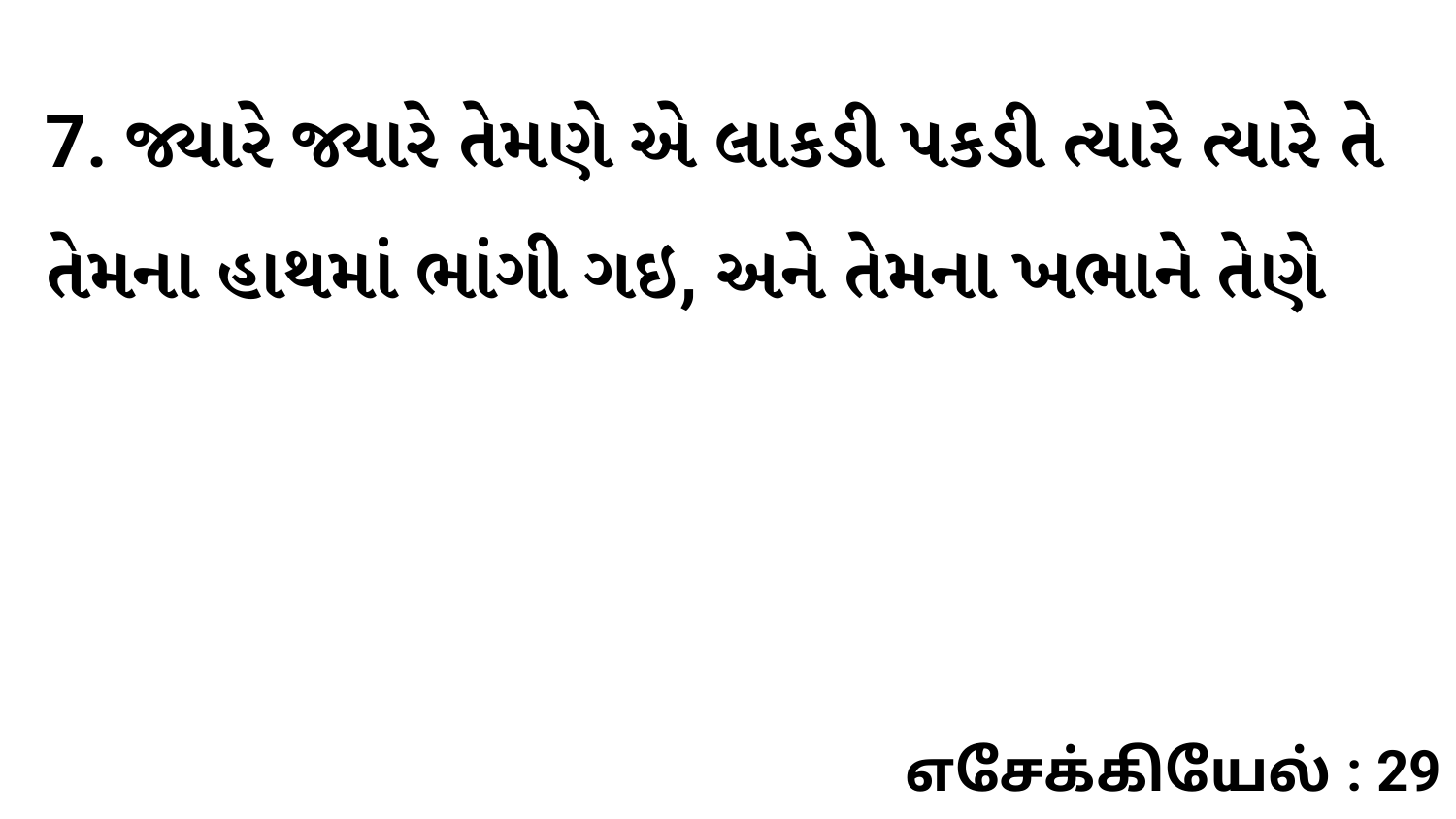

7. જ્યારે જ્યારે તેમણે એ લાકડી પકડી ત્યારે ત્યારે તે તેમના હાથમાં ભાંગી ગઇ, અને તેમના ખભાને તેણે
எசேக்கியேல் : 29